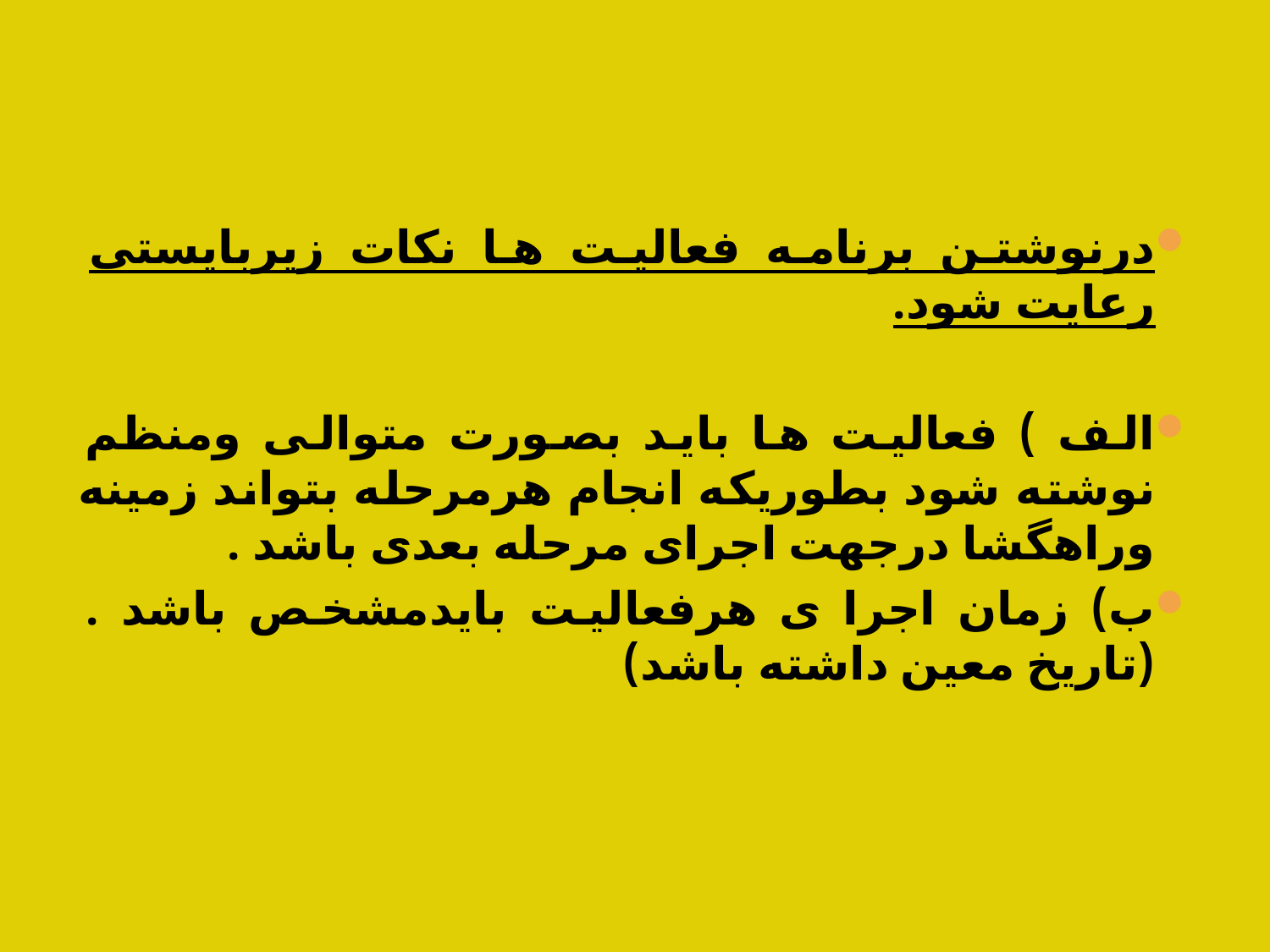

#
درنوشتن برنامه فعالیت ها نکات زیربایستی رعایت شود.

الف ) فعالیت ها باید بصورت متوالی ومنظم نوشته شود بطوریکه انجام هرمرحله بتواند زمینه وراهگشا درجهت اجرای مرحله بعدی باشد .
ب) زمان اجرا ی هرفعالیت بایدمشخص باشد . (تاریخ معین داشته باشد)